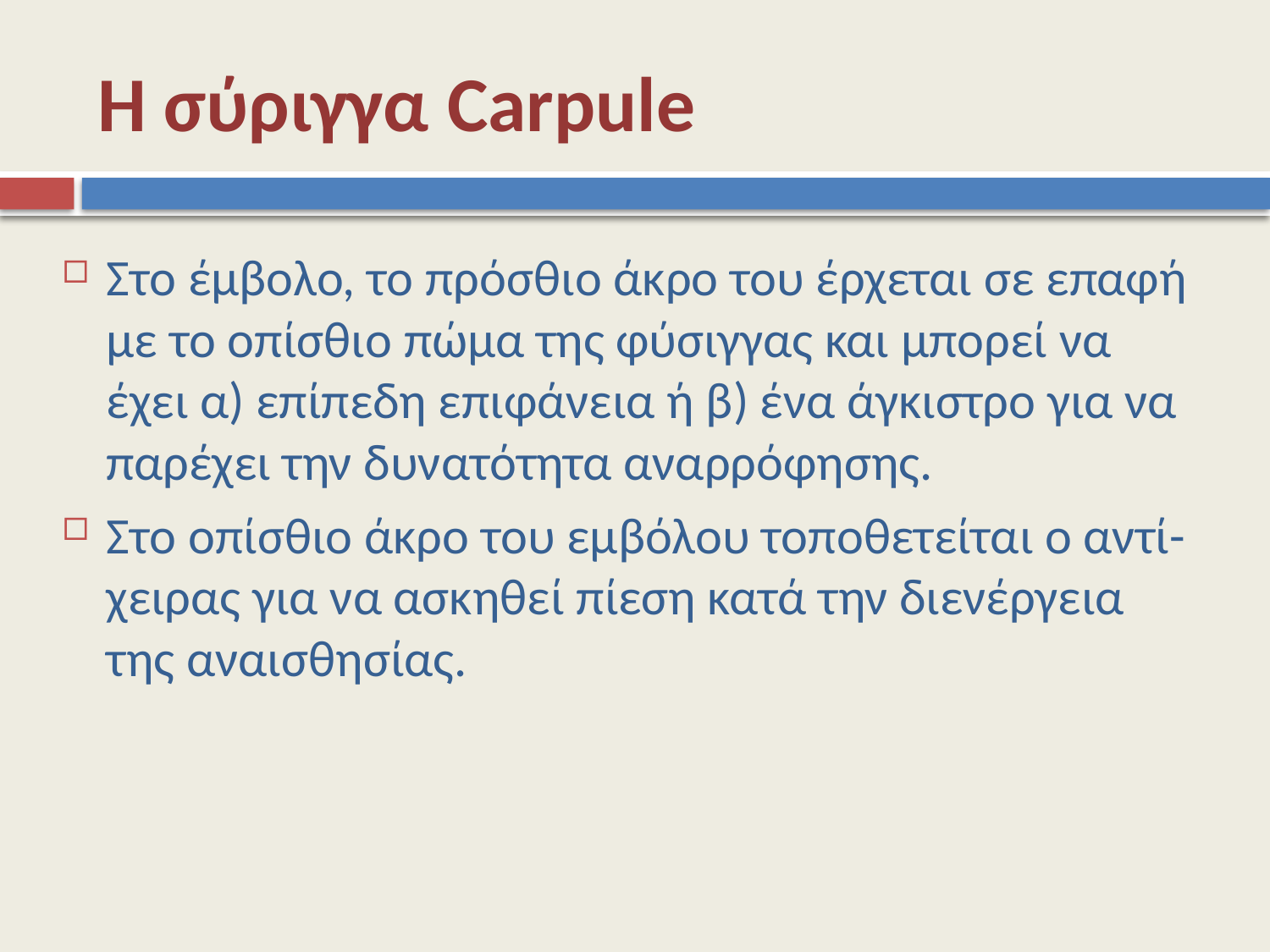

# Η σύριγγα Carpule
Στο έμβολο, το πρόσθιο άκρο του έρχεται σε επαφή με το οπίσθιο πώμα της φύσιγγας και μπορεί να έχει α) επίπεδη επιφάνεια ή β) ένα άγκιστρο για να παρέχει την δυνατότητα αναρρόφησης.
Στο οπίσθιο άκρο του εμβόλου τοποθετείται ο αντί-χειρας για να ασκηθεί πίεση κατά την διενέργεια της αναισθησίας.